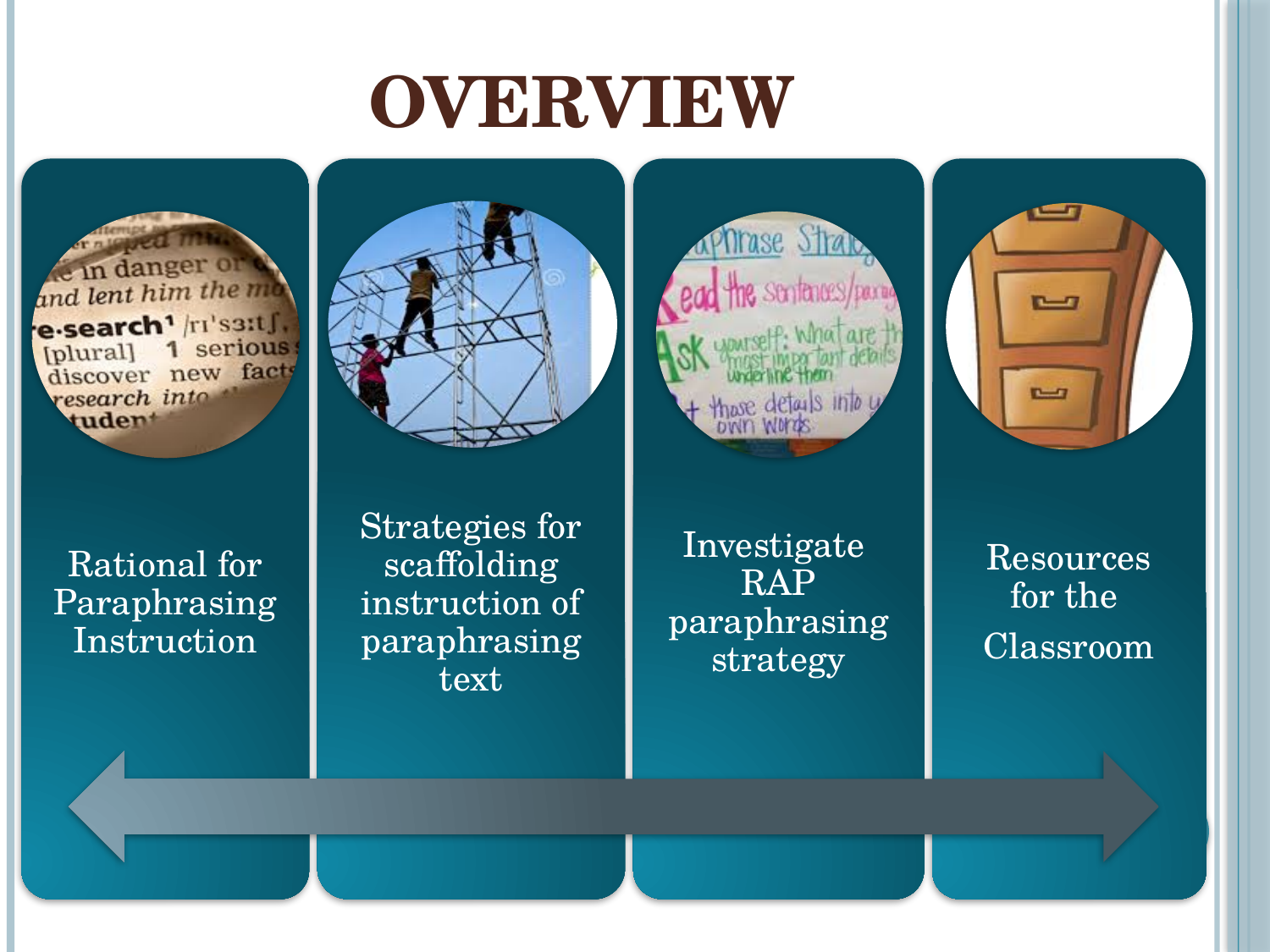

# Overview
Rational for Paraphrasing Instruction
Strategies for scaffolding instruction of paraphrasing text
Investigate  RAP paraphrasing strategy
Resources for the
Classroom